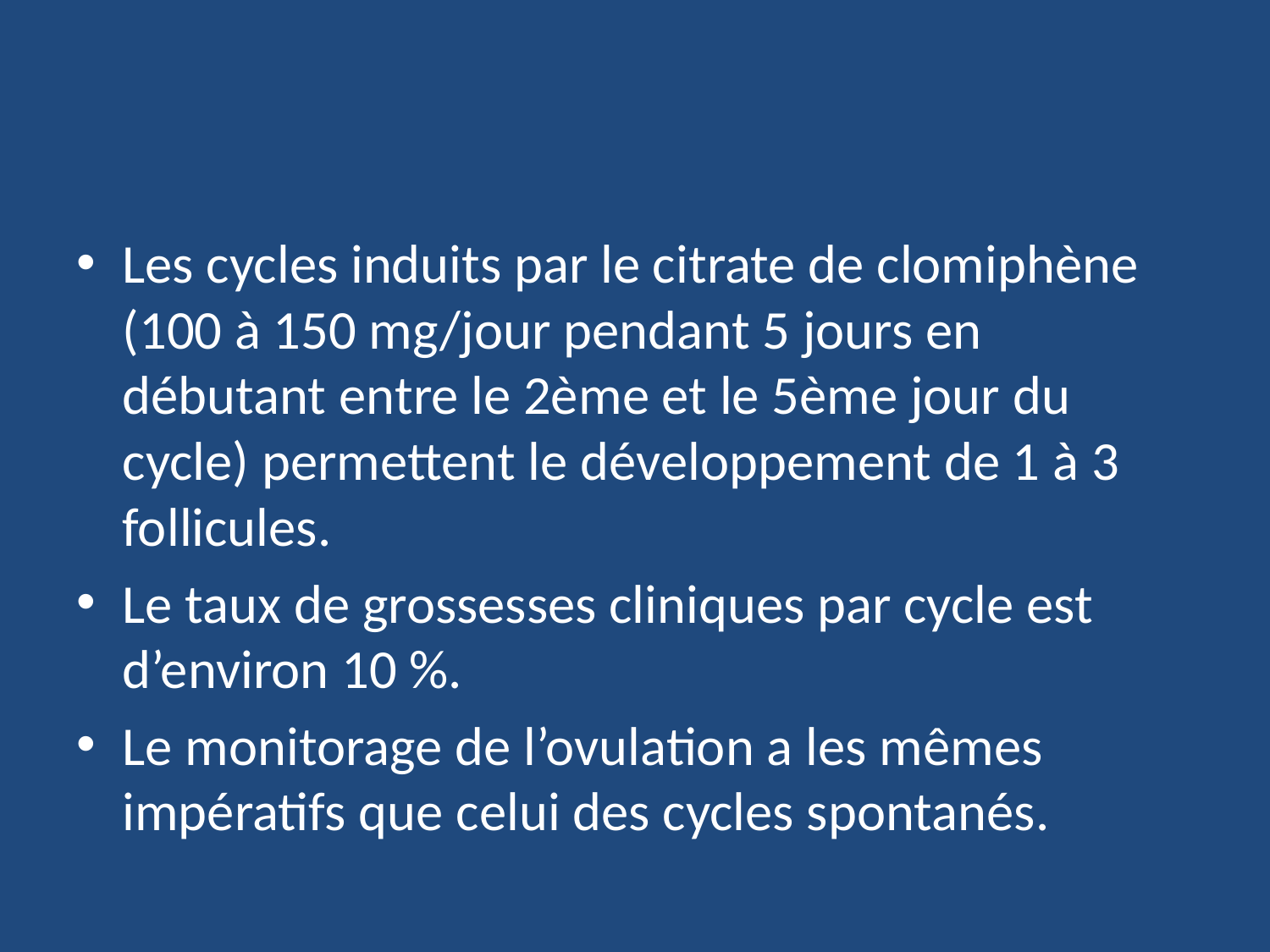

#
Les cycles induits par le citrate de clomiphène (100 à 150 mg/jour pendant 5 jours en débutant entre le 2ème et le 5ème jour du cycle) permettent le développement de 1 à 3 follicules.
Le taux de grossesses cliniques par cycle est d’environ 10 %.
Le monitorage de l’ovulation a les mêmes impératifs que celui des cycles spontanés.